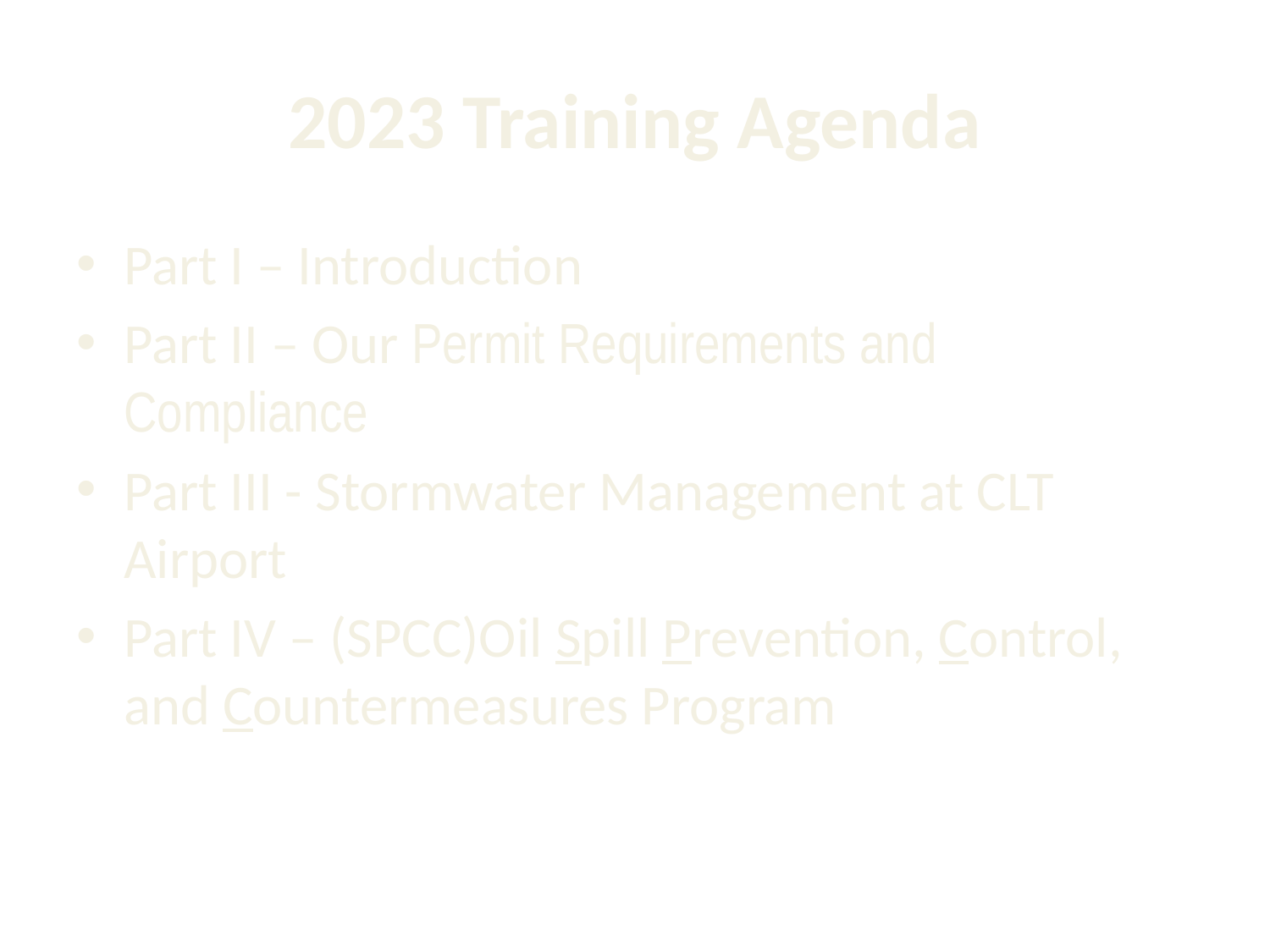

# 2023 Training Agenda
Part I – Introduction
Part II – Our Permit Requirements and Compliance
Part III - Stormwater Management at CLT Airport
Part IV – (SPCC)Oil Spill Prevention, Control, and Countermeasures Program